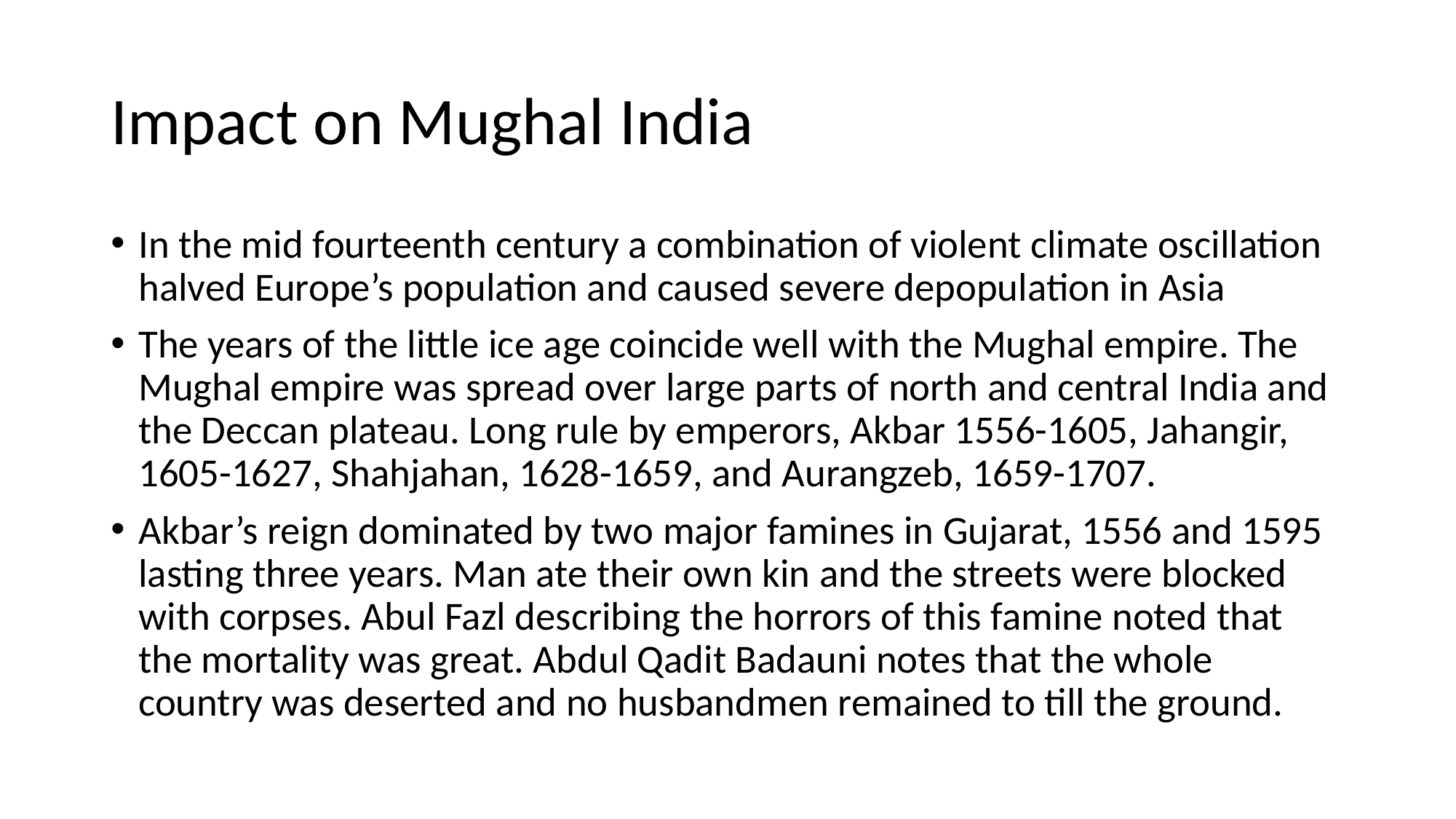

# Impact on Mughal India
In the mid fourteenth century a combination of violent climate oscillation halved Europe’s population and caused severe depopulation in Asia
The years of the little ice age coincide well with the Mughal empire. The Mughal empire was spread over large parts of north and central India and the Deccan plateau. Long rule by emperors, Akbar 1556-1605, Jahangir, 1605-1627, Shahjahan, 1628-1659, and Aurangzeb, 1659-1707.
Akbar’s reign dominated by two major famines in Gujarat, 1556 and 1595 lasting three years. Man ate their own kin and the streets were blocked with corpses. Abul Fazl describing the horrors of this famine noted that the mortality was great. Abdul Qadit Badauni notes that the whole country was deserted and no husbandmen remained to till the ground.